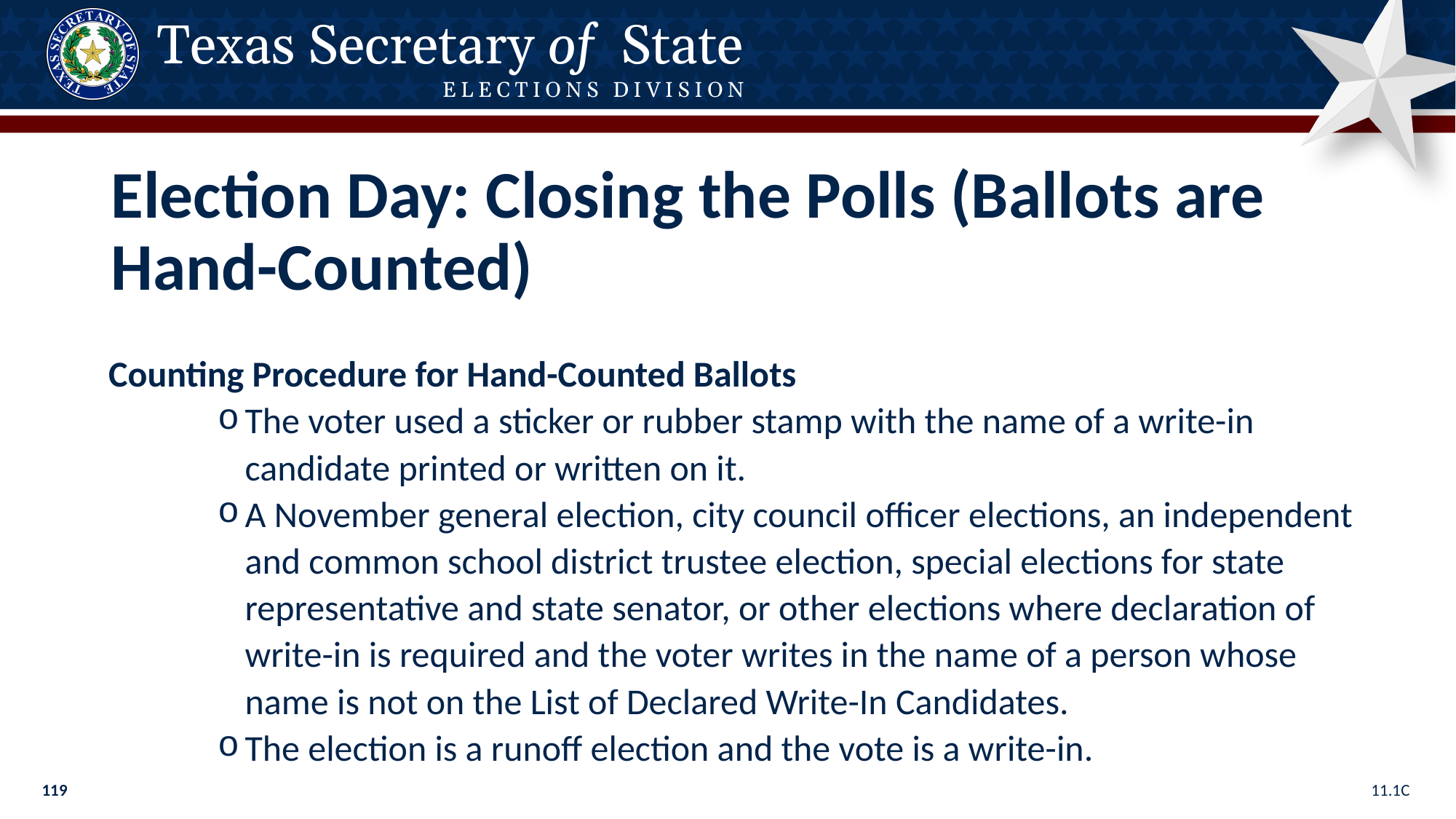

Election Day: Closing the Polls (Ballots are Hand-Counted)
Counting Procedure for Hand-Counted Ballots
The voter used a sticker or rubber stamp with the name of a write-in candidate printed or written on it.
A November general election, city council officer elections, an independent and common school district trustee election, special elections for state representative and state senator, or other elections where declaration of write-in is required and the voter writes in the name of a person whose name is not on the List of Declared Write-In Candidates.
The election is a runoff election and the vote is a write-in.

11.1C
119